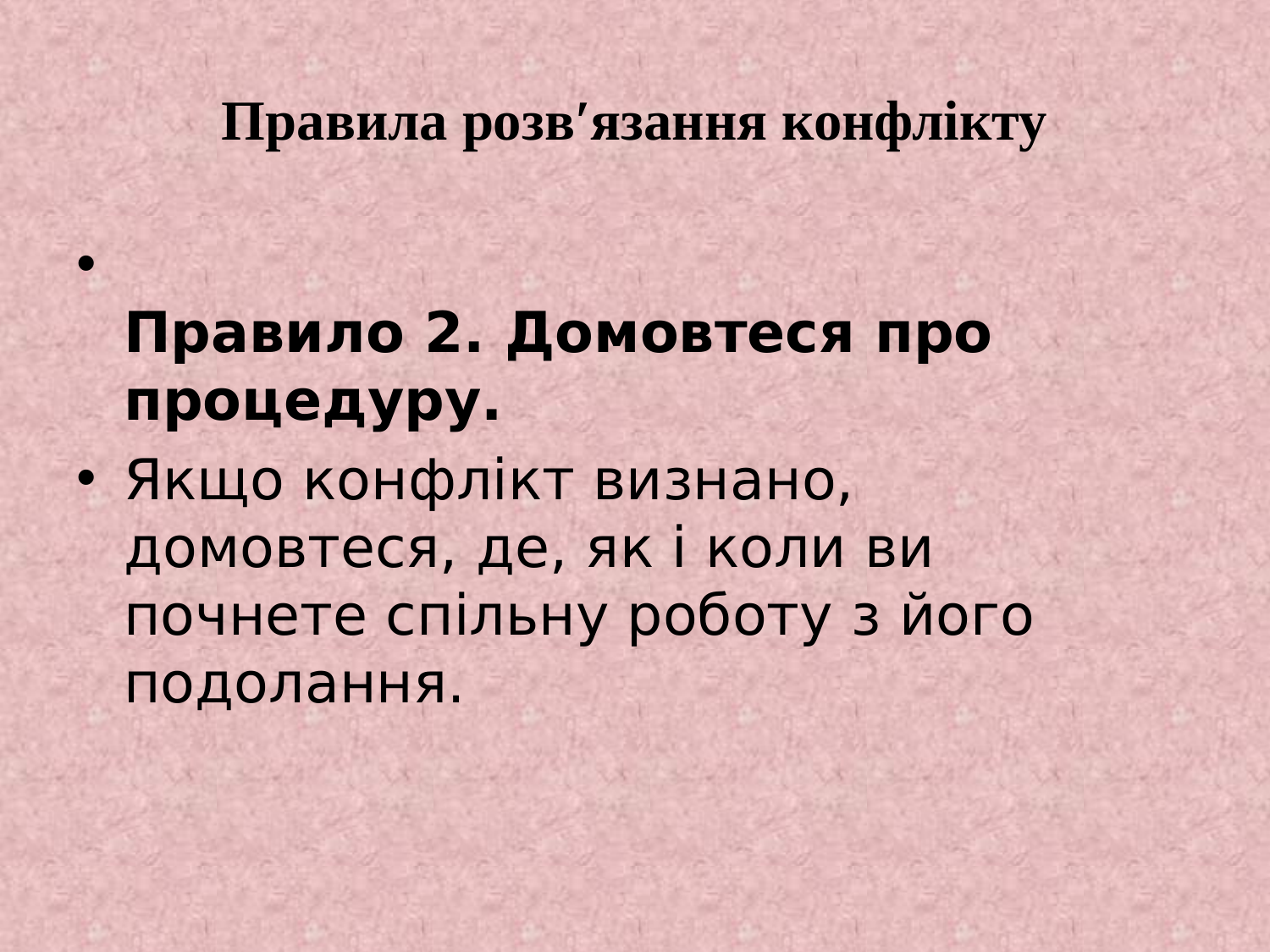

# Правила розв′язання конфлікту
Правило 2. Домовтеся про процедуру.
Якщо конфлікт визнано, домовтеся, де, як і коли ви почнете спільну роботу з його подолання.